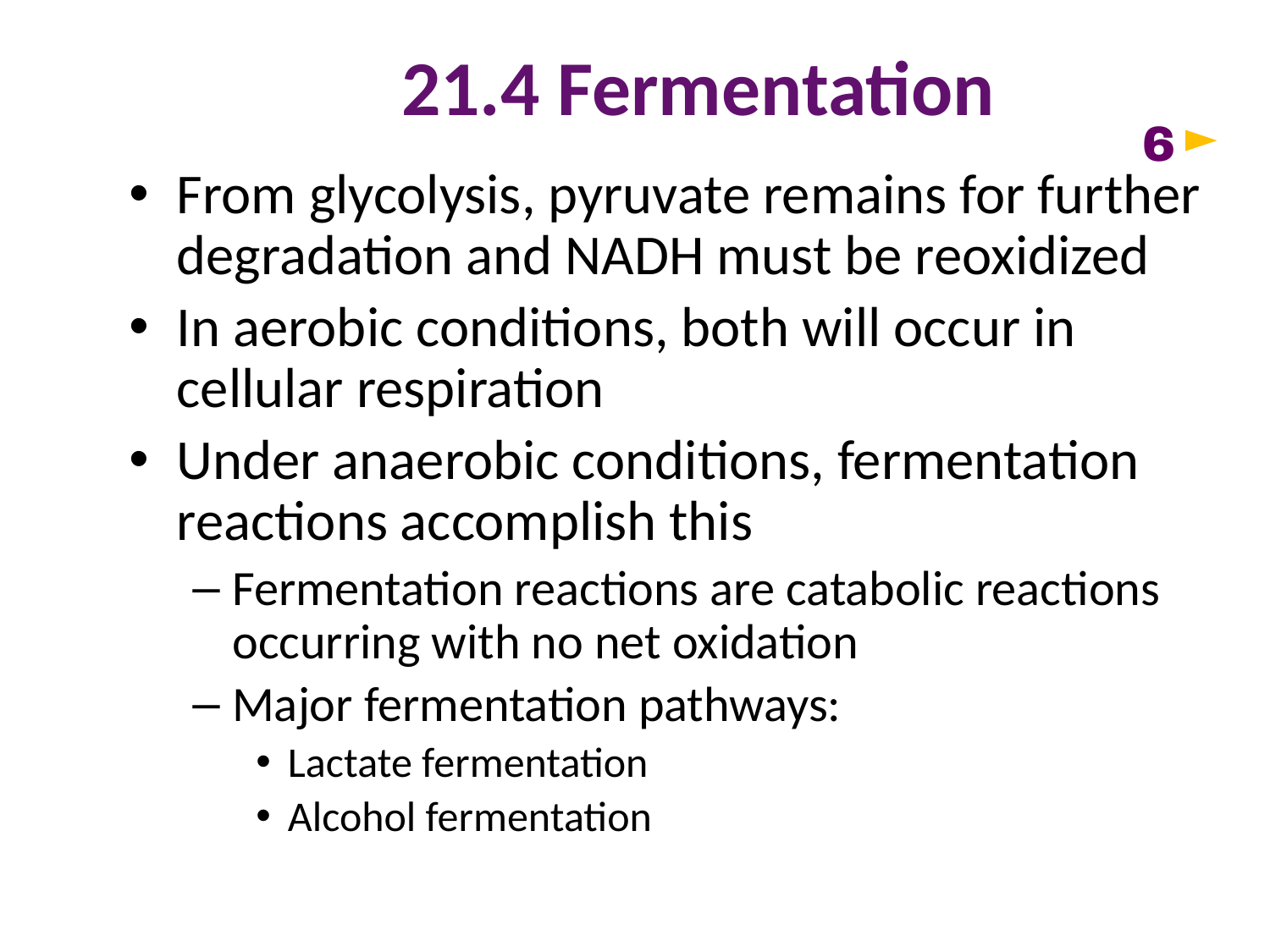

# 21.4 Fermentation
6

From glycolysis, pyruvate remains for further degradation and NADH must be reoxidized
In aerobic conditions, both will occur in cellular respiration
Under anaerobic conditions, fermentation reactions accomplish this
Fermentation reactions are catabolic reactions occurring with no net oxidation
Major fermentation pathways:
Lactate fermentation
Alcohol fermentation